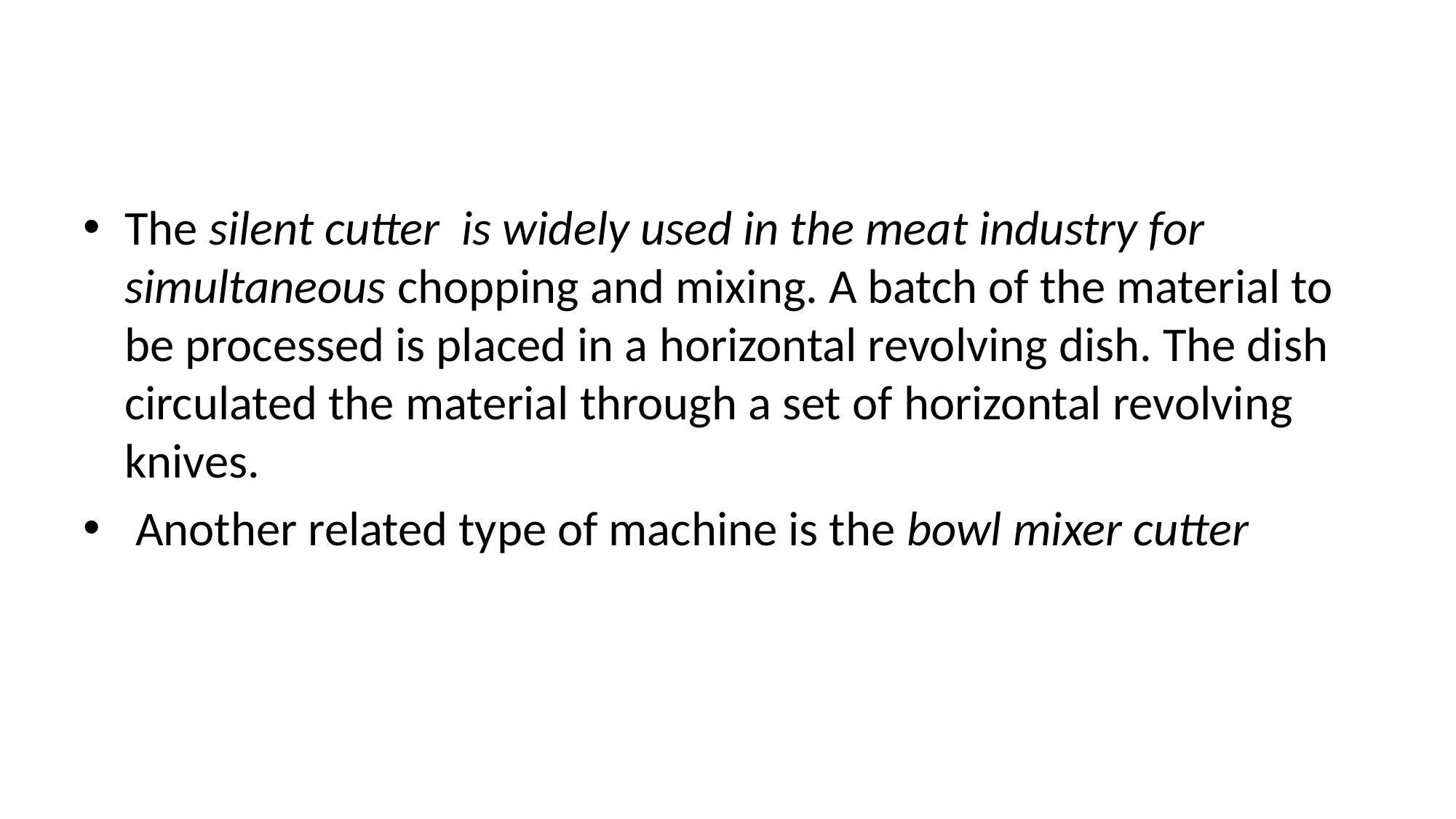

#
The silent cutter  is widely used in the meat industry for simultaneous chopping and mixing. A batch of the material to be processed is placed in a horizontal revolving dish. The dish circulated the material through a set of horizontal revolving knives.
 Another related type of machine is the bowl mixer cutter